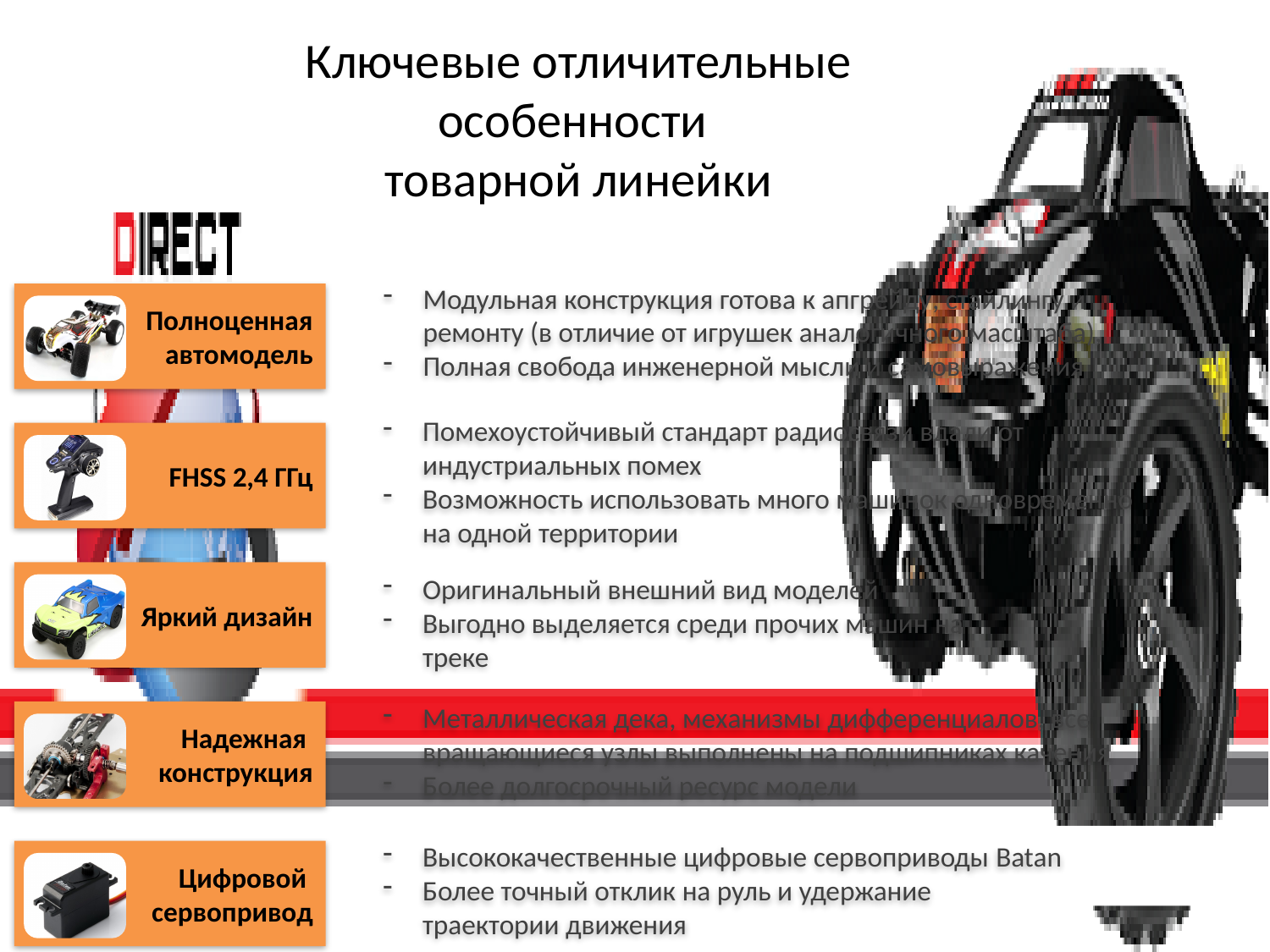

# Ключевые отличительные особенности товарной линейки
Модульная конструкция готова к апгрейду, стайлингу и ремонту (в отличие от игрушек аналогичного масштаба),
Полная свобода инженерной мысли и самовыражения
Полноценная автомодель

FHSS 2,4 ГГц

Помехоустойчивый стандарт радиосвязи вдали от индустриальных помех
Возможность использовать много машинок одновременно на одной территории
Яркий дизайн

Оригинальный внешний вид моделей
Выгодно выделяется среди прочих машин на треке
Надежная
конструкция

Металлическая дека, механизмы дифференциалов, все вращающиеся узлы выполнены на подшипниках качения
Более долгосрочный ресурс модели

Высококачественные цифровые сервоприводы Batan
Более точный отклик на руль и удержание траектории движения
Цифровой
сервопривод